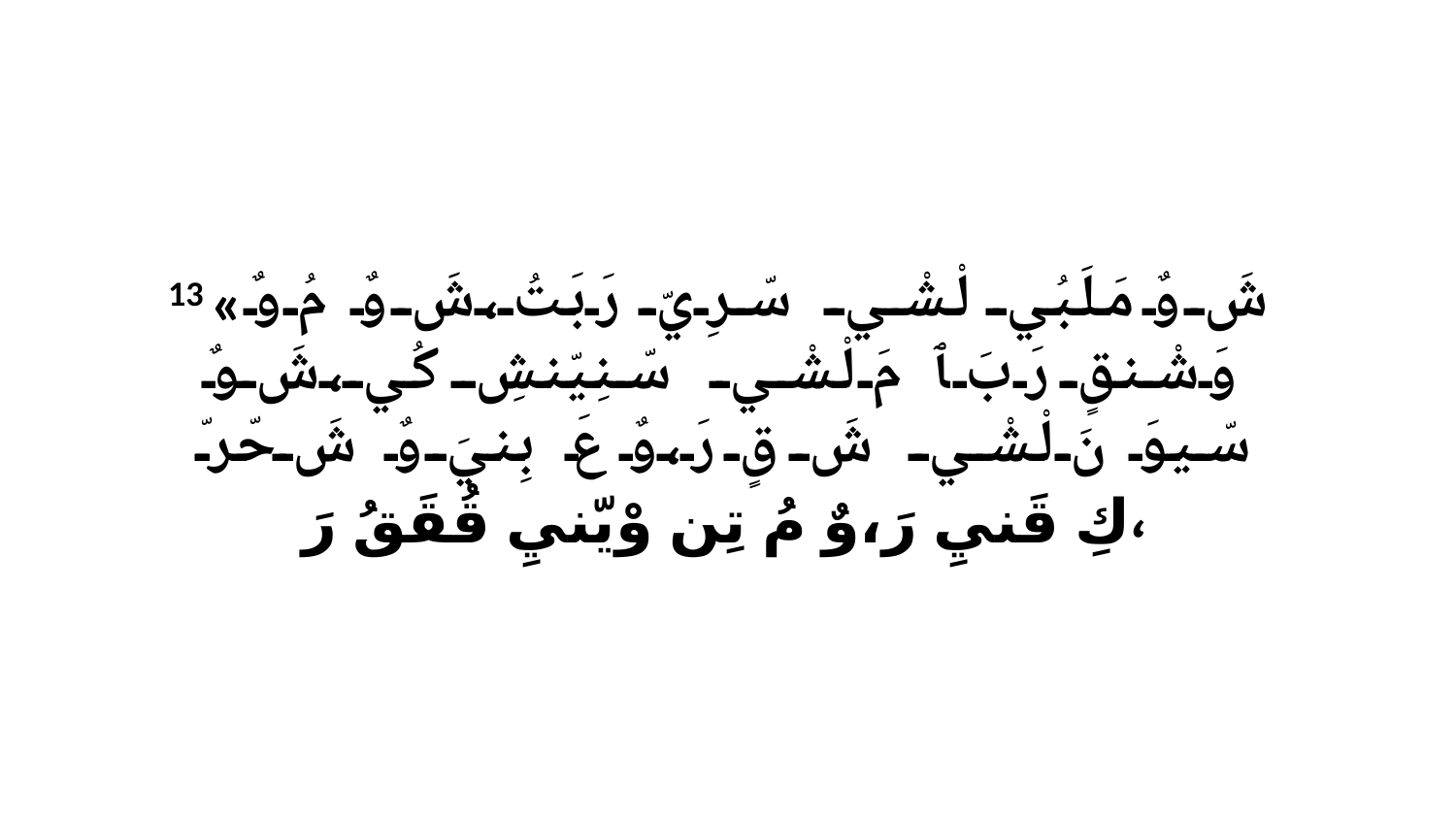

13 «شَ وٌ مَلَبُي لْشْي سّرِيّ رَبَتُ،شَ وٌ مُ وٌ وَشْنقٍ رَبَ ﭑ مَ لْشْي سّنِيّنشِ كُي،شَ وٌ سّيوَ نَ لْشْي شَ قٍ رَ،وٌ عَ بِنيَ وٌ شَ حّرّ كِ قَنيِ رَ،وٌ مُ تِن وْيّنيِ قُقَقُ رَ،